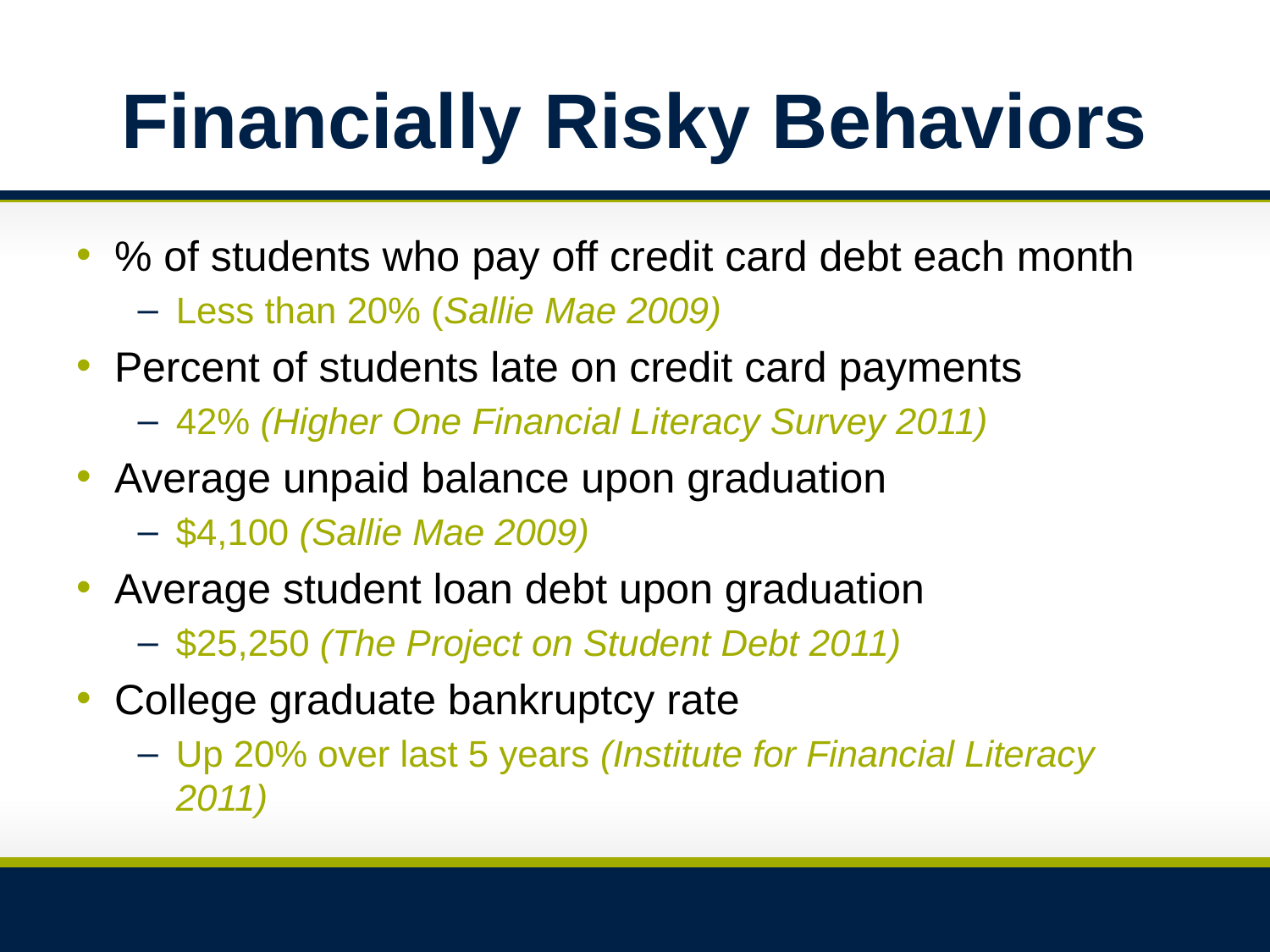

# Financially Risky Behaviors
% of students who pay off credit card debt each month
Less than 20% (Sallie Mae 2009)
Percent of students late on credit card payments
42% (Higher One Financial Literacy Survey 2011)
Average unpaid balance upon graduation
$4,100 (Sallie Mae 2009)
Average student loan debt upon graduation
$25,250 (The Project on Student Debt 2011)
College graduate bankruptcy rate
Up 20% over last 5 years (Institute for Financial Literacy 2011)